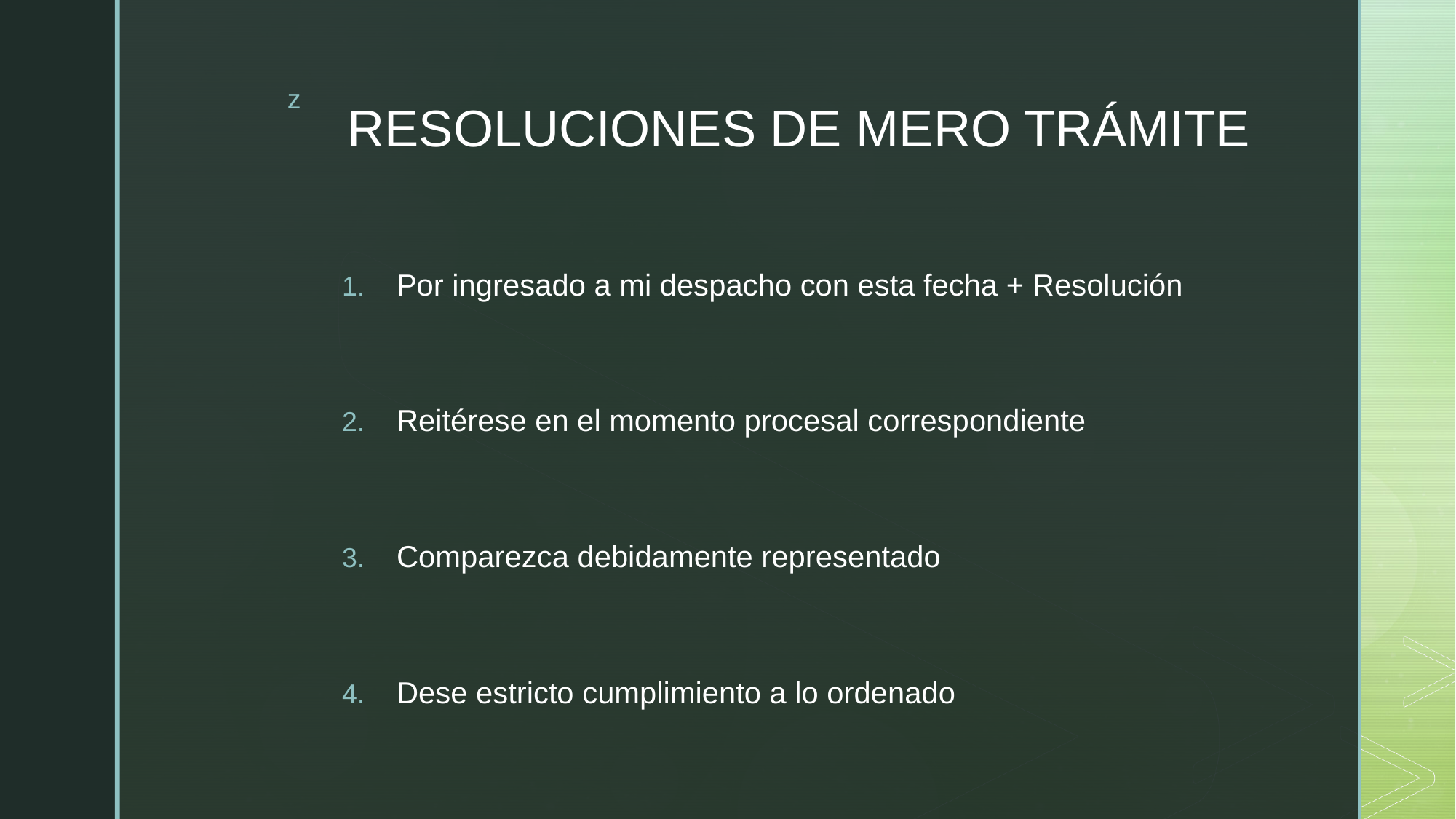

# RESOLUCIONES DE MERO TRÁMITE
Por ingresado a mi despacho con esta fecha + Resolución

Reitérese en el momento procesal correspondiente

Comparezca debidamente representado

Dese estricto cumplimiento a lo ordenado